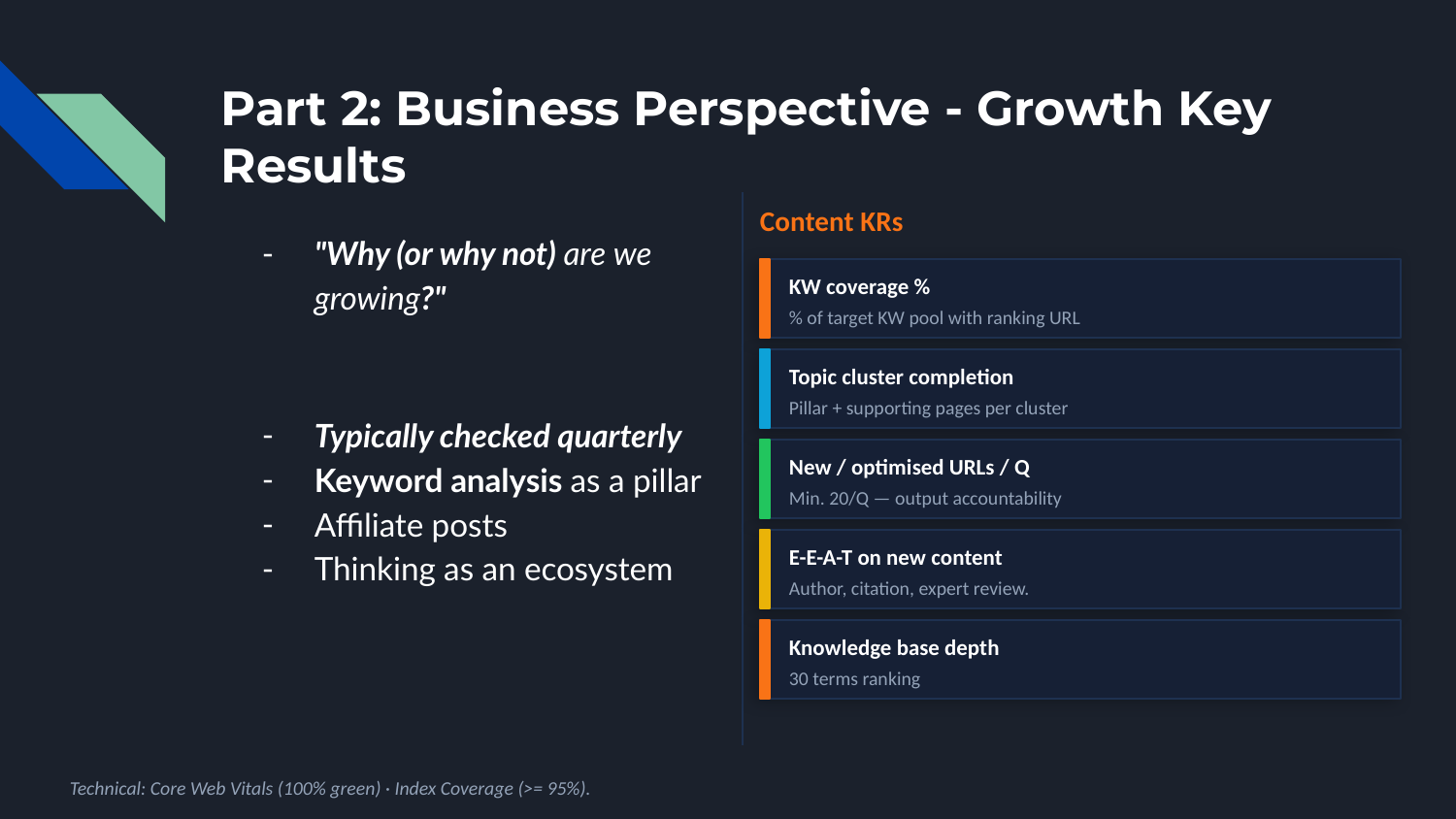

# Part 2: Business Perspective - Growth Key Results
Content KRs
"Why (or why not) are we growing?"

Typically checked quarterly
Keyword analysis as a pillar
Affiliate posts
Thinking as an ecosystem

KW coverage %
% of target KW pool with ranking URL

Topic cluster completion
Pillar + supporting pages per cluster

New / optimised URLs / Q
Min. 20/Q — output accountability

E-E-A-T on new content
Author, citation, expert review.

Knowledge base depth
30 terms ranking
Technical: Core Web Vitals (100% green) · Index Coverage (>= 95%).